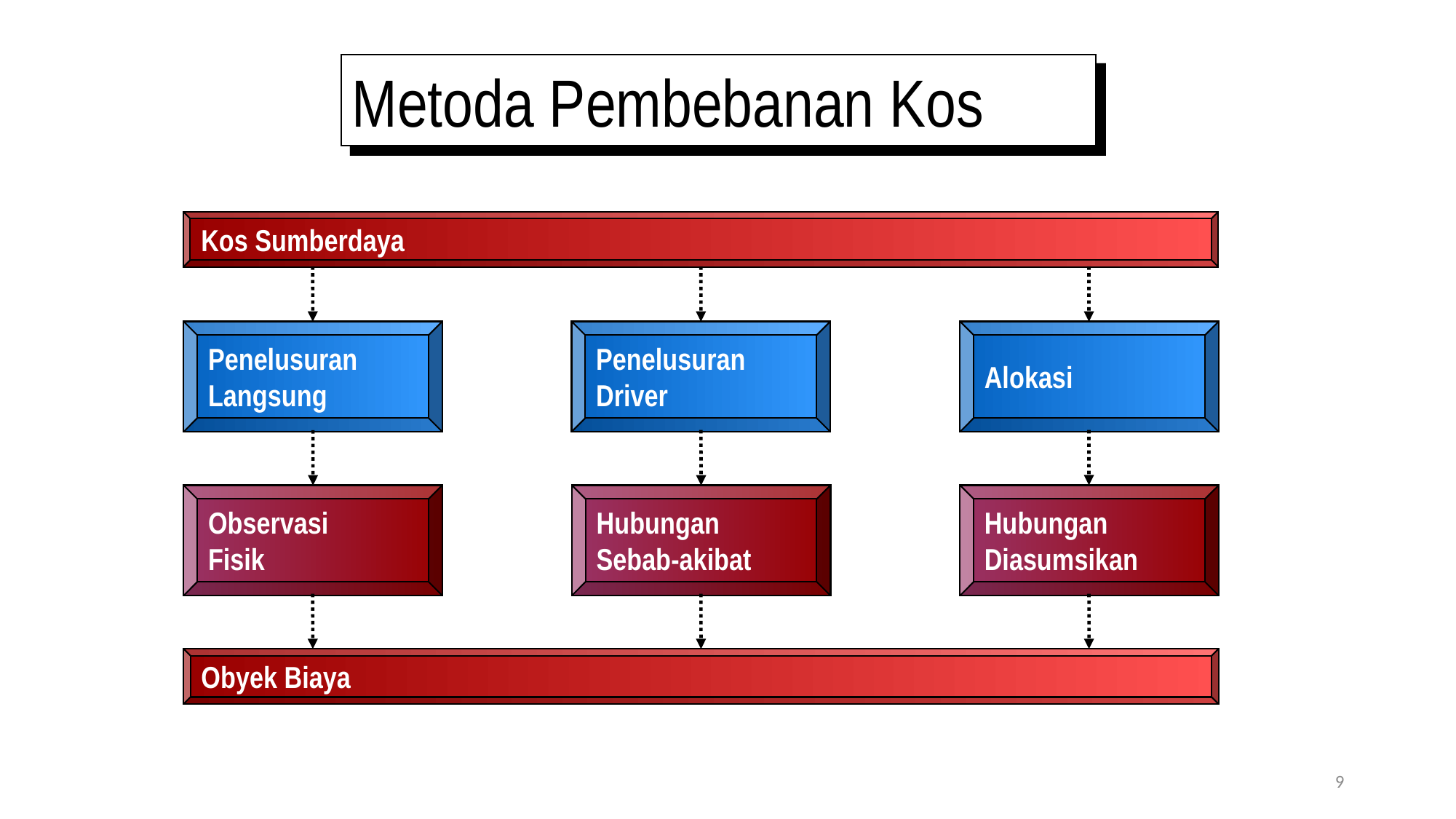

Metoda Pembebanan Kos
Kos Sumberdaya

Penelusuran
Langsung
Penelusuran
Driver
Alokasi

Observasi
Fisik
Hubungan
Sebab-akibat
Hubungan
Diasumsikan

Obyek Biaya
9